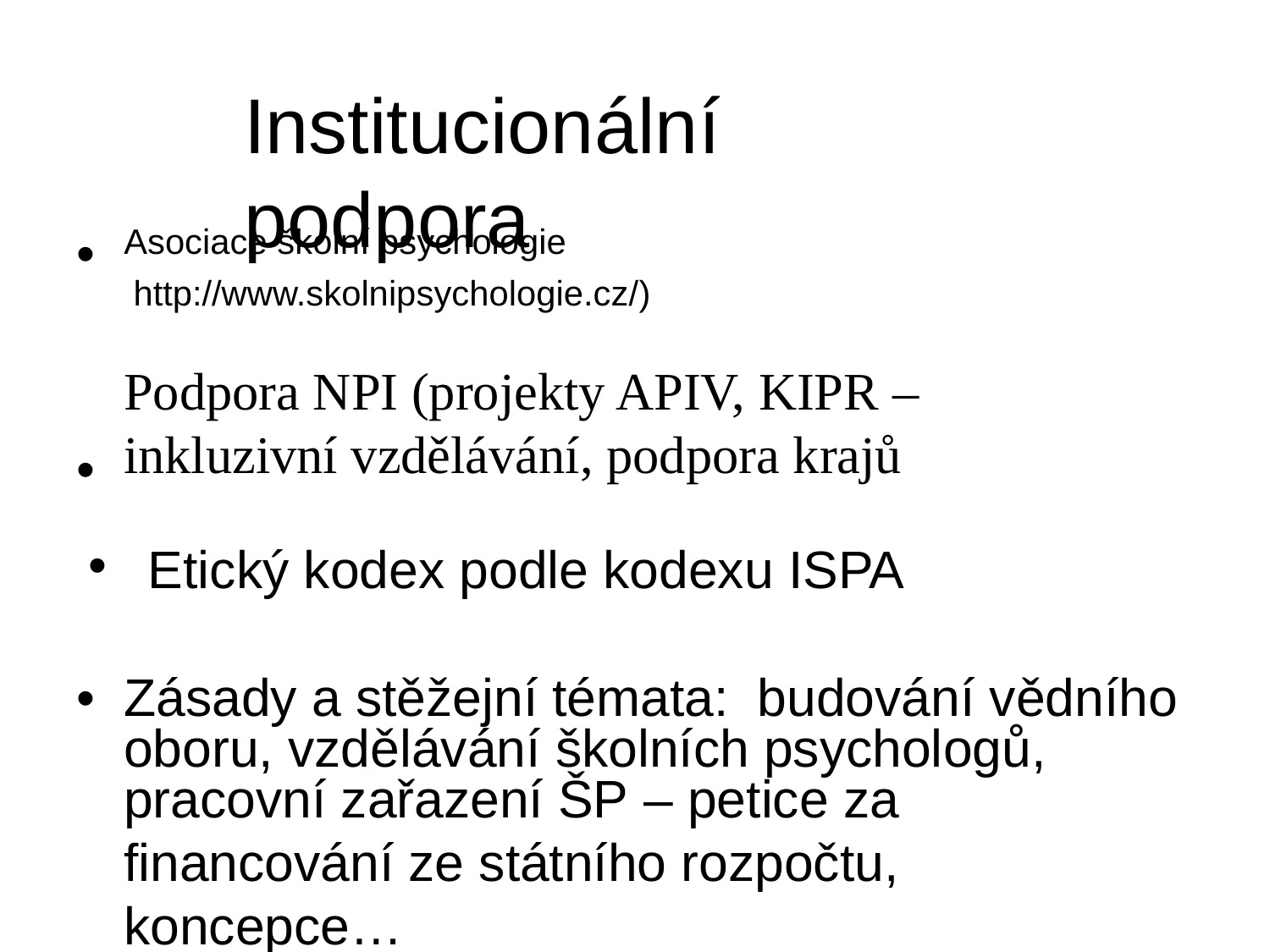

Institucionální podpora
•
Asociace školní psychologie
 http://www.skolnipsychologie.cz/)
Podpora NPI (projekty APIV, KIPR – inkluzivní vzdělávání, podpora krajů
•
•
Etický kodex podle kodexu ISPA
•
Zásady a stěžejní témata:  budování vědního
oboru, vzdělávání školních psychologů,
pracovní zařazení ŠP – petice za financování ze státního rozpočtu,  koncepce…